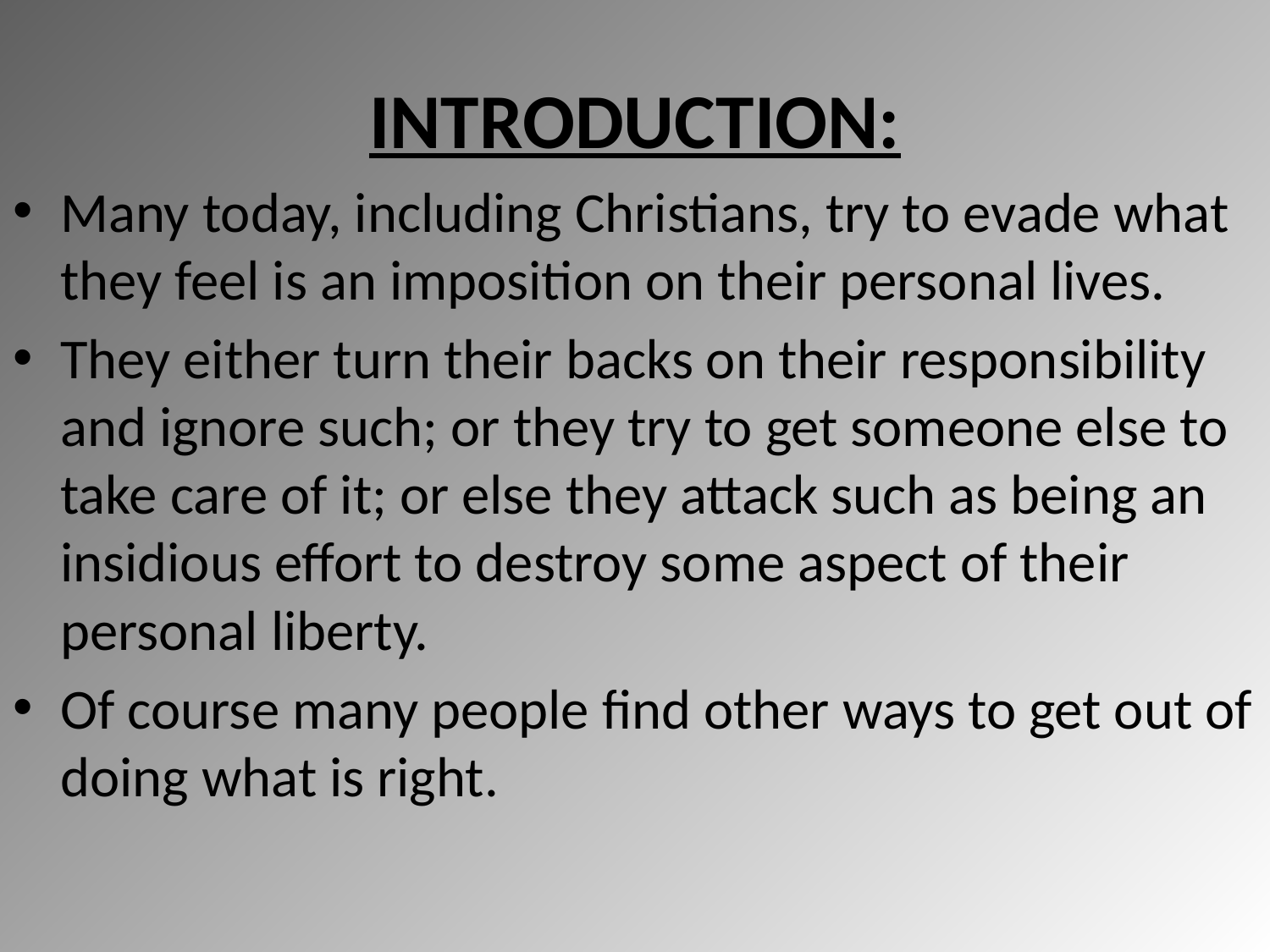

# INTRODUCTION:
Many today, including Christians, try to evade what they feel is an imposition on their personal lives.
They either turn their backs on their responsibility and ignore such; or they try to get someone else to take care of it; or else they attack such as being an insidious effort to destroy some aspect of their personal liberty.
Of course many people find other ways to get out of doing what is right.